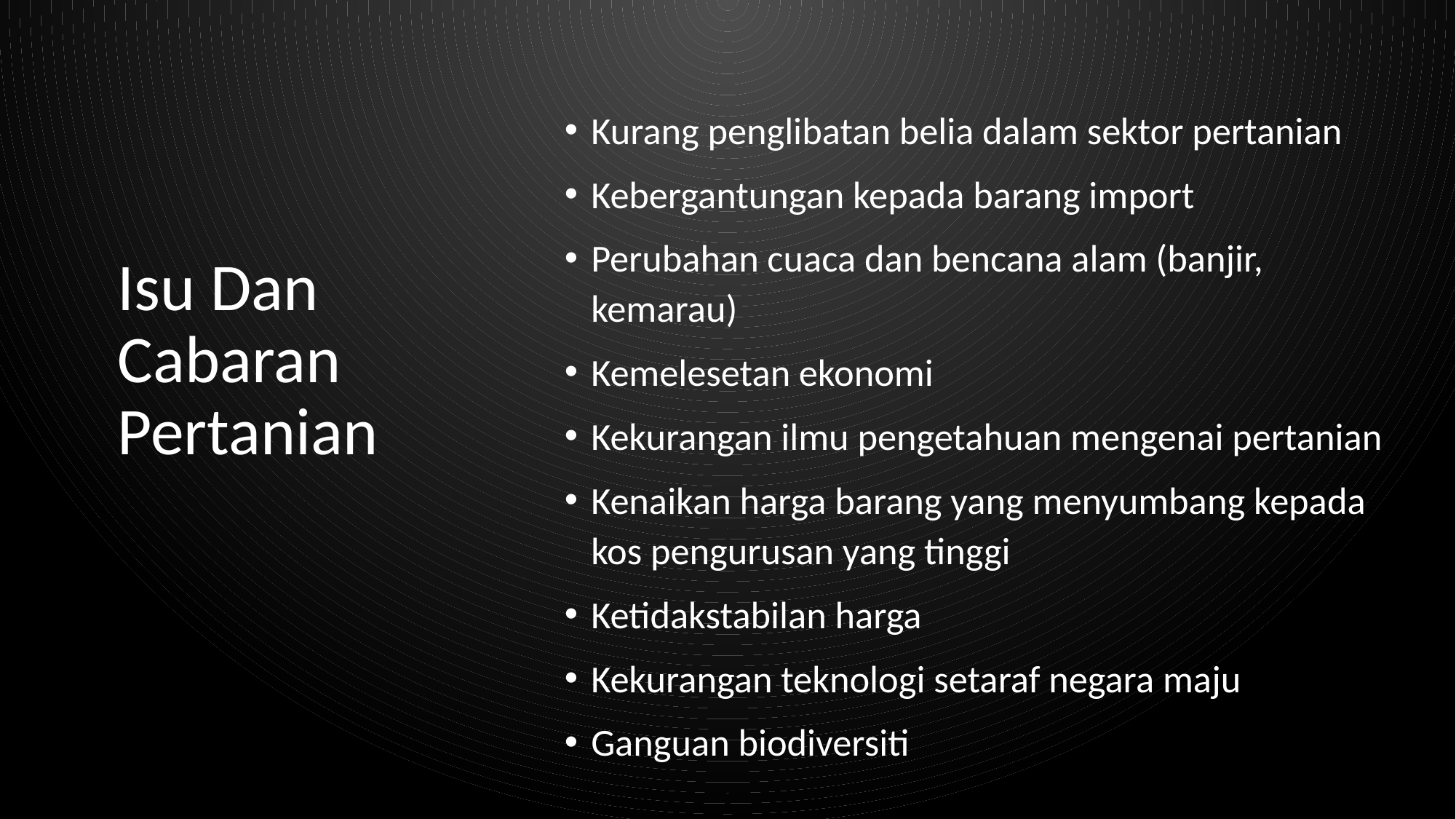

# Isu Dan Cabaran Pertanian
Kurang penglibatan belia dalam sektor pertanian
Kebergantungan kepada barang import
Perubahan cuaca dan bencana alam (banjir, kemarau)
Kemelesetan ekonomi
Kekurangan ilmu pengetahuan mengenai pertanian
Kenaikan harga barang yang menyumbang kepada kos pengurusan yang tinggi
Ketidakstabilan harga
Kekurangan teknologi setaraf negara maju
Ganguan biodiversiti